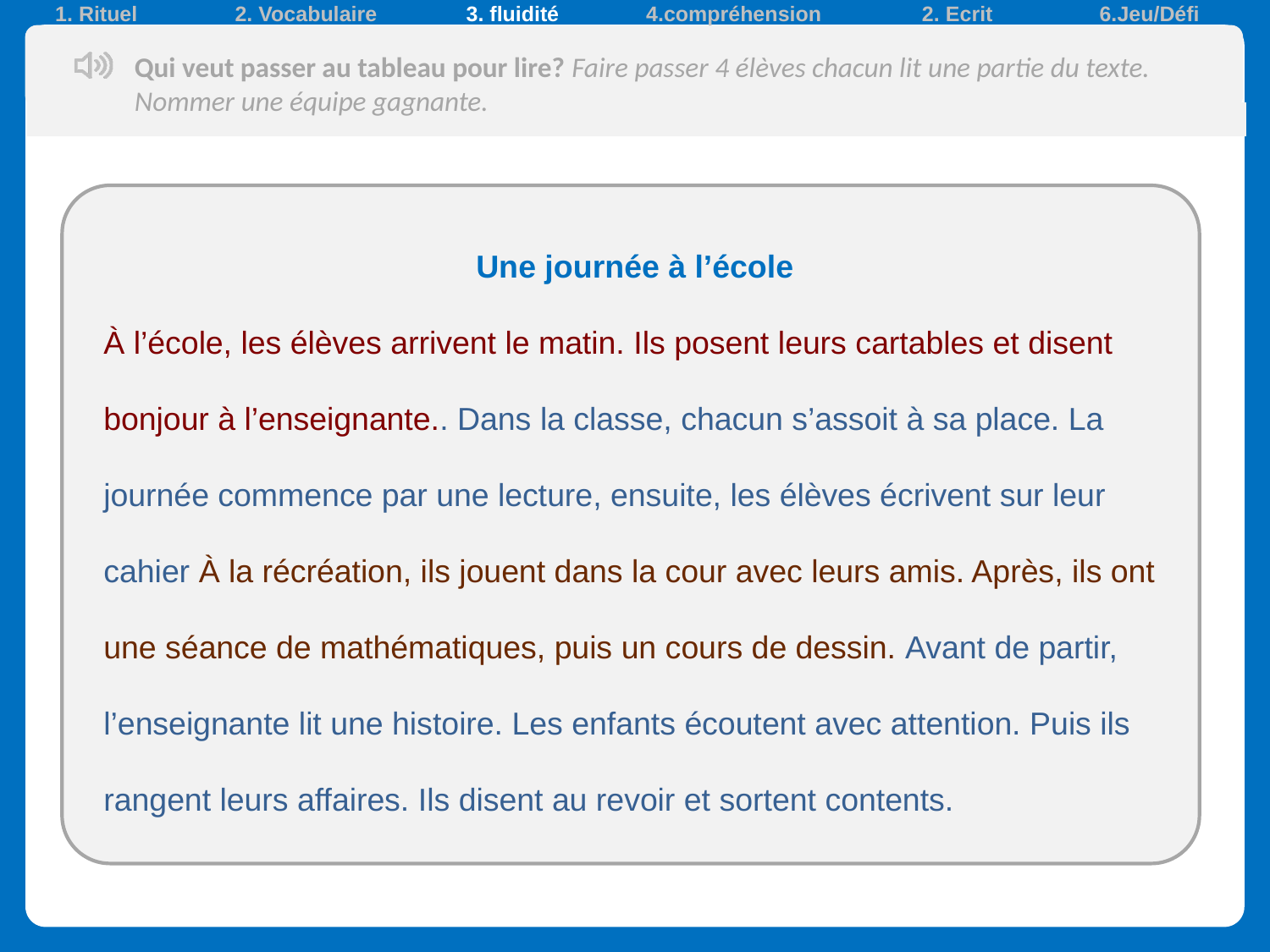

| 1. Rituel | 2. Vocabulaire | 3. fluidité | 4.compréhension | 2. Ecrit | 6.Jeu/Défi |
| --- | --- | --- | --- | --- | --- |

Qui veut passer au tableau pour lire? Faire passer 4 élèves chacun lit une partie du texte. Nommer une équipe gagnante.

|  |
| --- |

Une journée à l’école
À l’école, les élèves arrivent le matin. Ils posent leurs cartables et disent bonjour à l’enseignante.. Dans la classe, chacun s’assoit à sa place. La journée commence par une lecture, ensuite, les élèves écrivent sur leur cahier À la récréation, ils jouent dans la cour avec leurs amis. Après, ils ont une séance de mathématiques, puis un cours de dessin. Avant de partir, l’enseignante lit une histoire. Les enfants écoutent avec attention. Puis ils rangent leurs affaires. Ils disent au revoir et sortent contents.